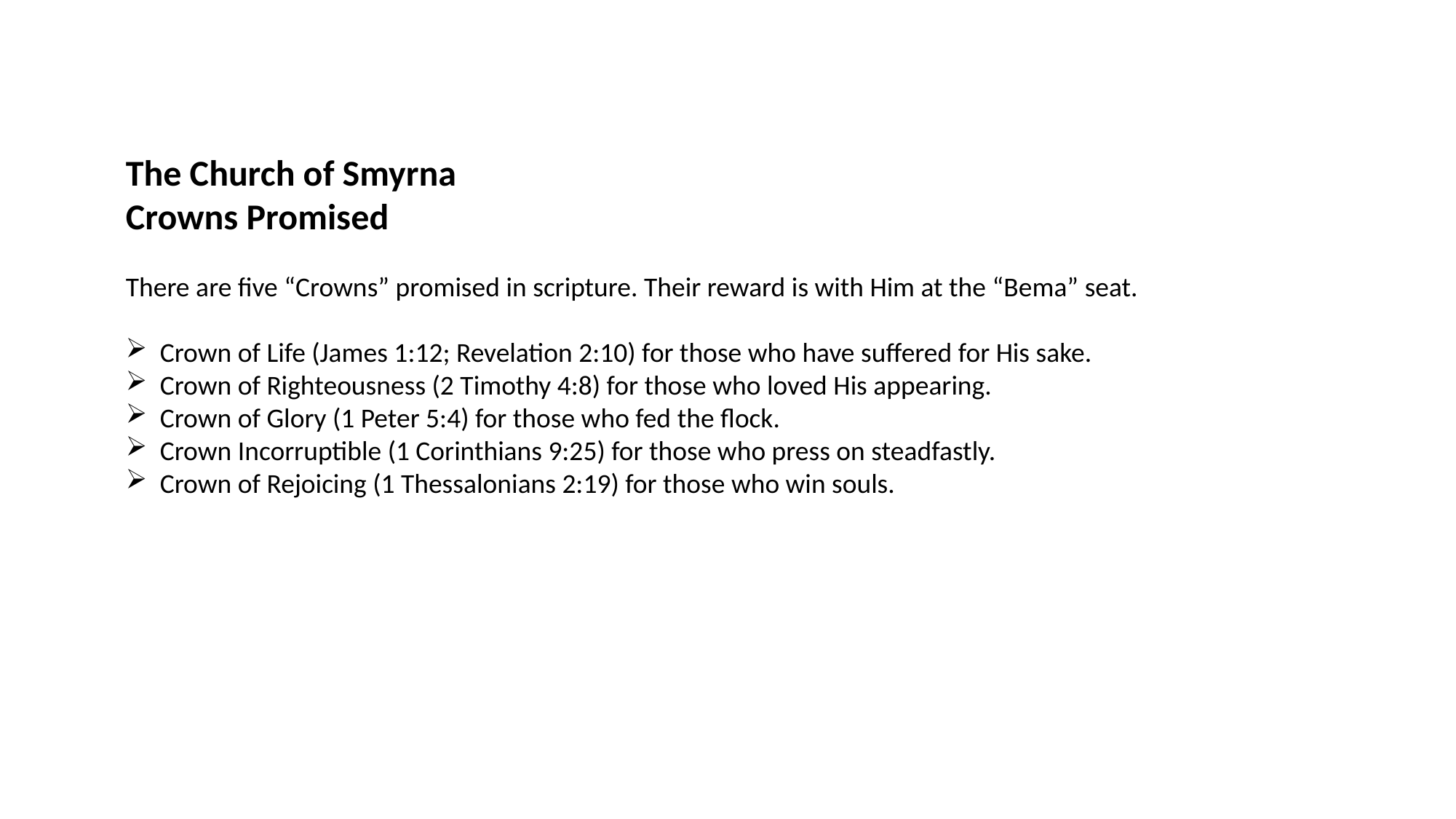

The Church of Smyrna
Crowns Promised

There are five “Crowns” promised in scripture. Their reward is with Him at the “Bema” seat.

Crown of Life (James 1:12; Revelation 2:10) for those who have suffered for His sake.
Crown of Righteousness (2 Timothy 4:8) for those who loved His appearing.
Crown of Glory (1 Peter 5:4) for those who fed the flock.
Crown Incorruptible (1 Corinthians 9:25) for those who press on steadfastly.
Crown of Rejoicing (1 Thessalonians 2:19) for those who win souls.